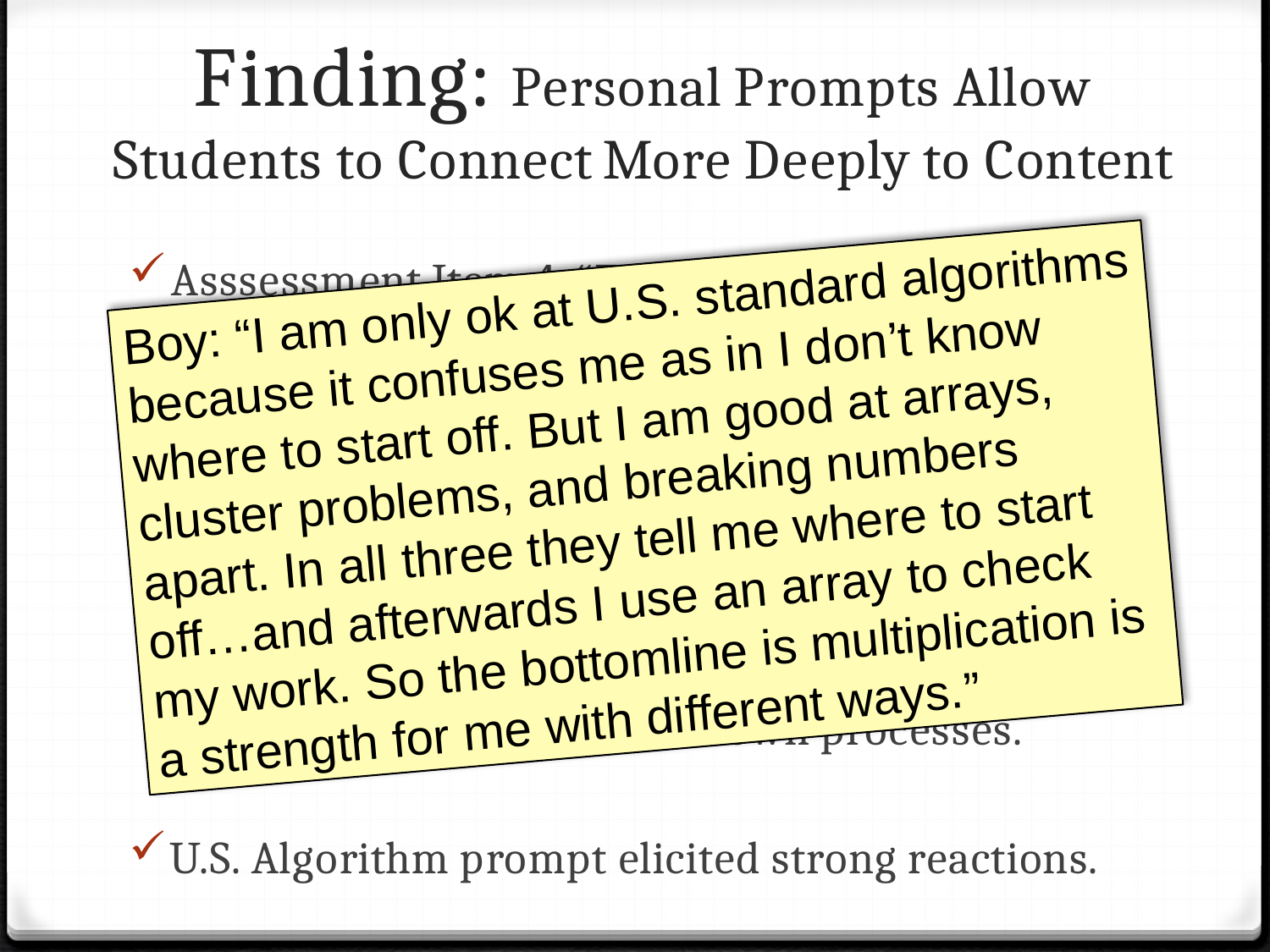

# Finding: Personal Prompts Allow Students to Connect More Deeply to Content
Asssessment Item 4, “Explain…why that strategy works.” Students explained why it worked for them rather than the mathematical reasons I had intended.
Students wrote more un-prompted metacognitive journal statements over time, especially after week three. Effective prompts helped students begin to naturally see the “why’s” and “how’s” of their own processes.

U.S. Algorithm prompt elicited strong reactions.

Boy: “I am only ok at U.S. standard algorithms because it confuses me as in I don’t know where to start off. But I am good at arrays, cluster problems, and breaking numbers apart. In all three they tell me where to start off…and afterwards I use an array to check my work. So the bottomline is multiplication is a strength for me with different ways.”